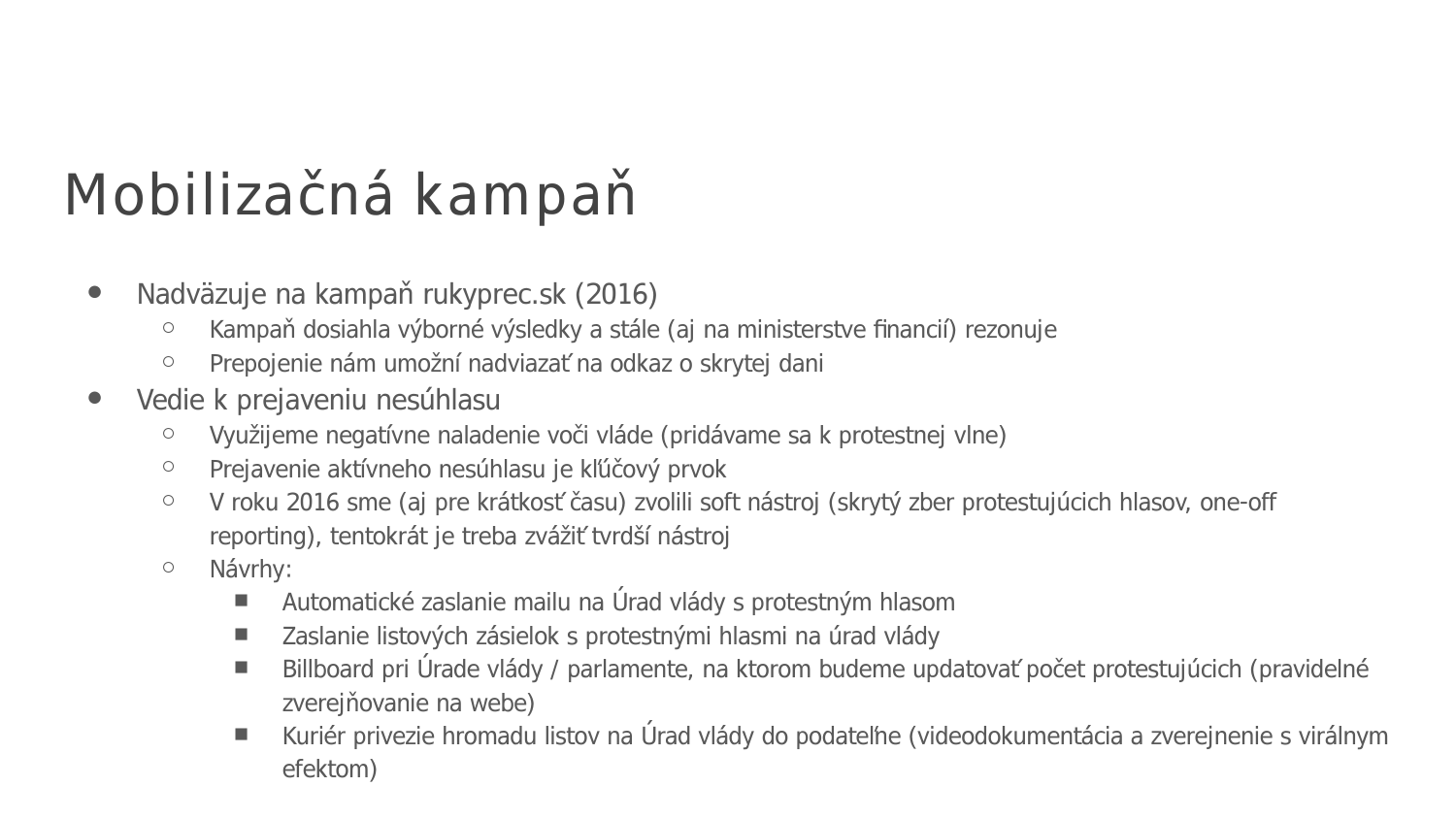

# Mobilizačná kampaň
Nadväzuje na kampaň rukyprec.sk (2016)
Kampaň dosiahla výborné výsledky a stále (aj na ministerstve financií) rezonuje
Prepojenie nám umožní nadviazať na odkaz o skrytej dani
Vedie k prejaveniu nesúhlasu
Využijeme negatívne naladenie voči vláde (pridávame sa k protestnej vlne)
Prejavenie aktívneho nesúhlasu je kľúčový prvok
V roku 2016 sme (aj pre krátkosť času) zvolili soft nástroj (skrytý zber protestujúcich hlasov, one-off reporting), tentokrát je treba zvážiť tvrdší nástroj
Návrhy:
Automatické zaslanie mailu na Úrad vlády s protestným hlasom
Zaslanie listových zásielok s protestnými hlasmi na úrad vlády
Billboard pri Úrade vlády / parlamente, na ktorom budeme updatovať počet protestujúcich (pravidelné zverejňovanie na webe)
Kuriér privezie hromadu listov na Úrad vlády do podateľne (videodokumentácia a zverejnenie s virálnym efektom)